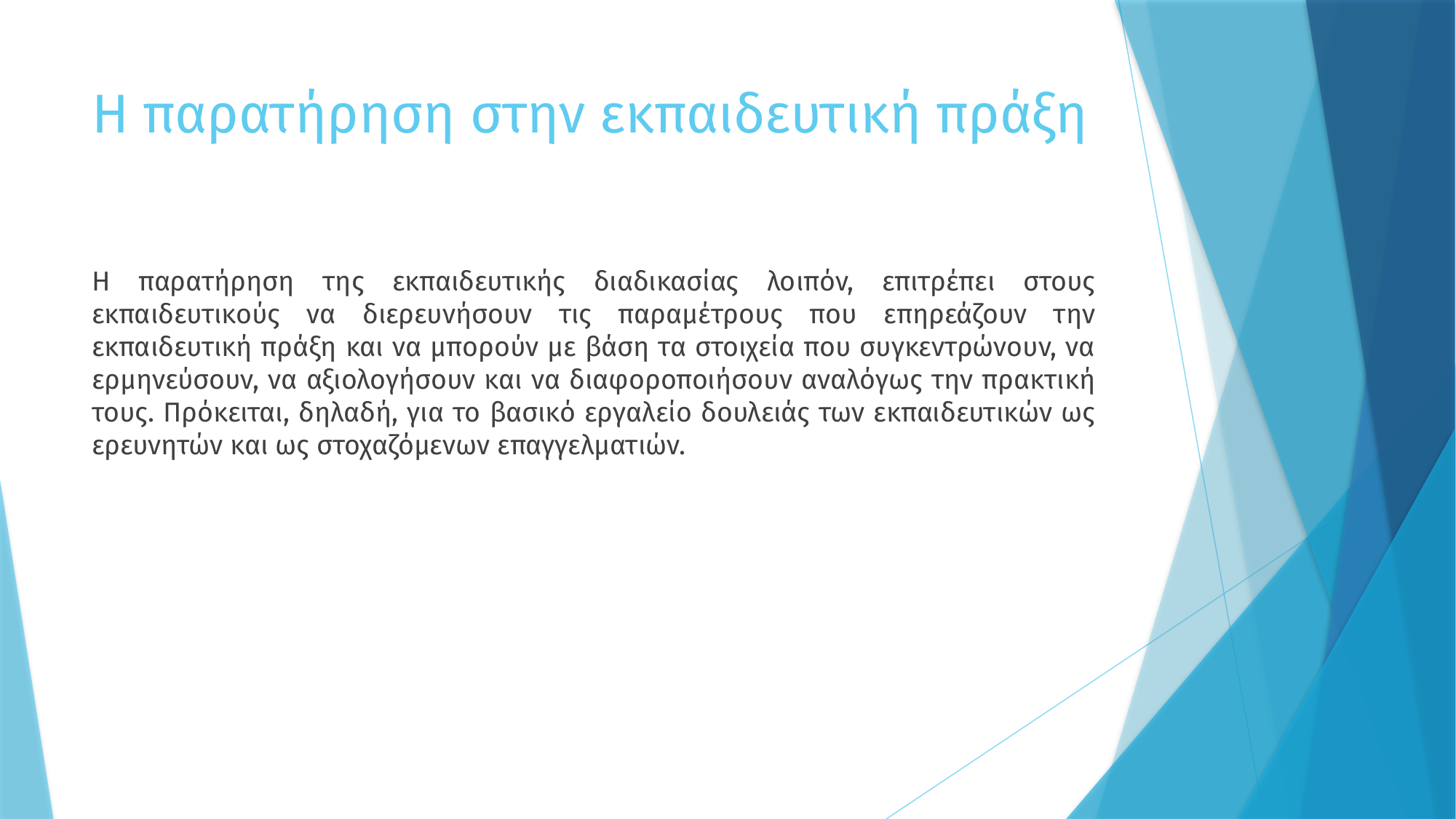

# Η παρατήρηση στην εκπαιδευτική πράξη
Η παρατήρηση της εκπαιδευτικής διαδικασίας λοιπόν, επιτρέπει στους εκπαιδευτικούς να διερευνήσουν τις παραμέτρους που επηρεάζουν την εκπαιδευτική πράξη και να μπορούν με βάση τα στοιχεία που συγκεντρώνουν, να ερμηνεύσουν, να αξιολογήσουν και να διαφοροποιήσουν αναλόγως την πρακτική τους. Πρόκειται, δηλαδή, για το βασικό εργαλείο δουλειάς των εκπαιδευτικών ως ερευνητών και ως στοχαζόμενων επαγγελματιών.